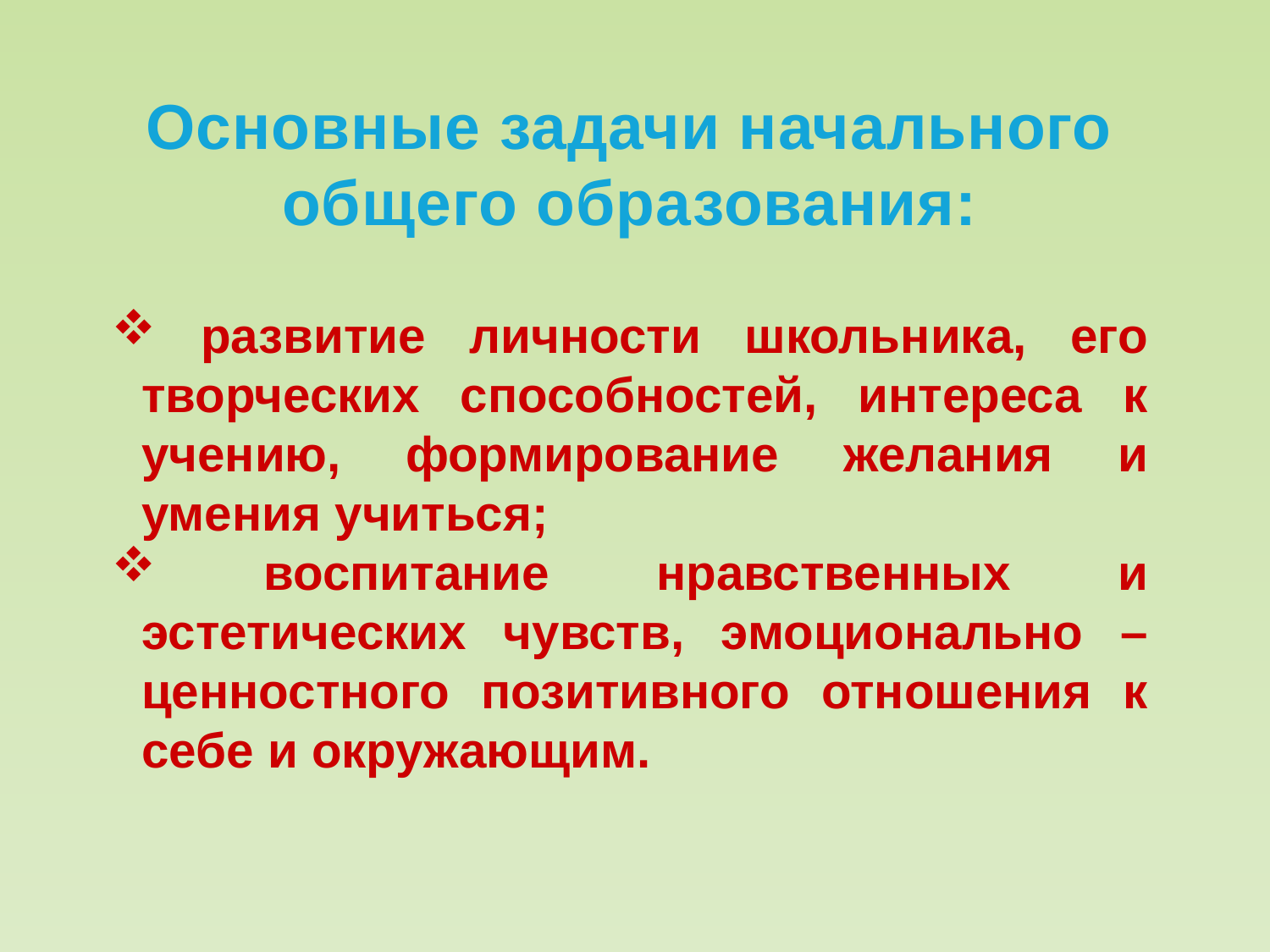

#
Основные задачи начального общего образования:
 развитие личности школьника, его творческих способностей, интереса к учению, формирование желания и умения учиться;
 воспитание нравственных и эстетических чувств, эмоционально – ценностного позитивного отношения к себе и окружающим.